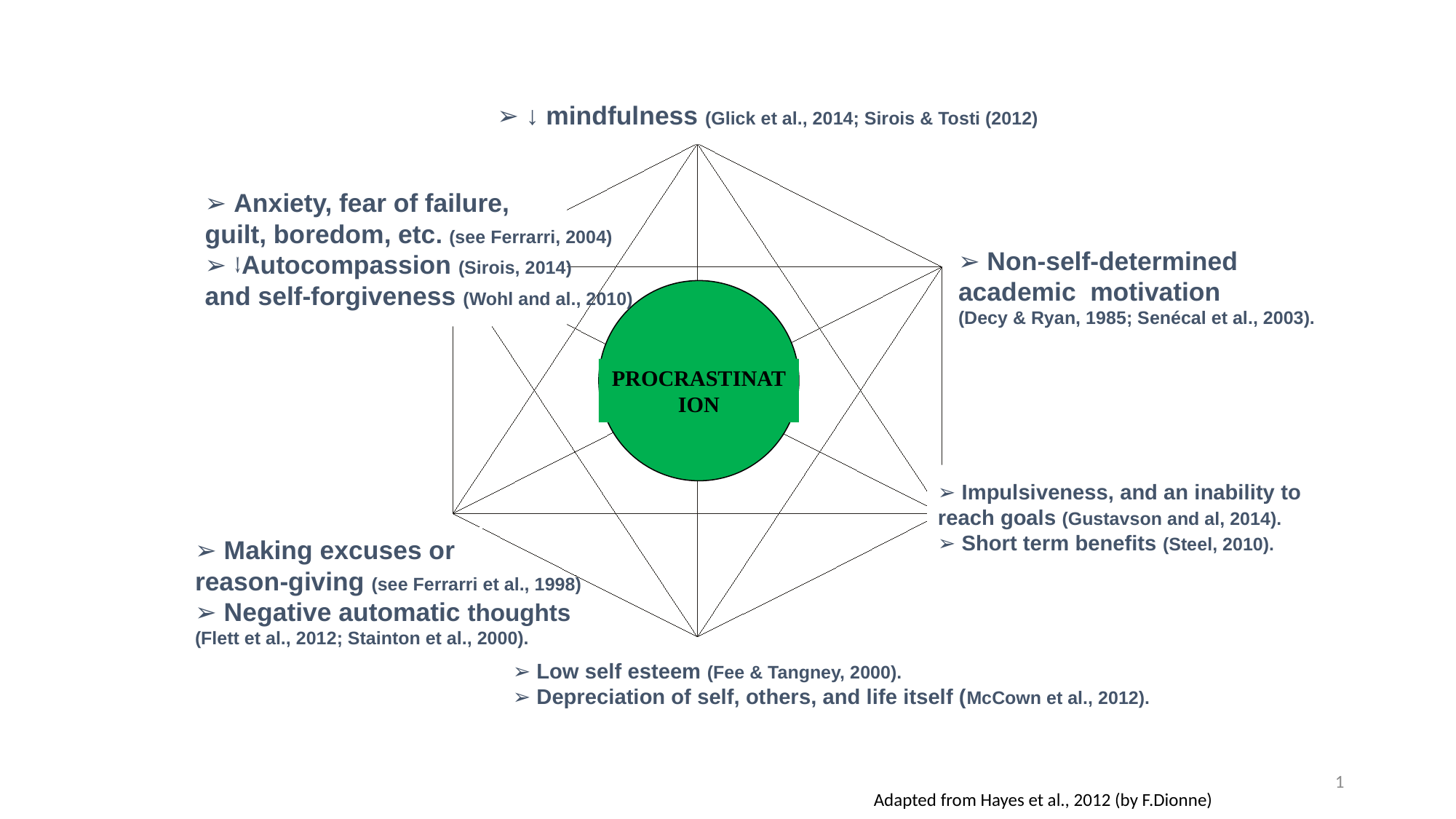

Past and future thoughts
Inflexible attention

Experiential
avoidance
Lack of values

Inaction, impulsiveness
and avoidance
Cognitive fusion
Self as concept

➢ ↓ mindfulness (Glick et al., 2014; Sirois & Tosti (2012)
➢ Anxiety, fear of failure,
guilt, boredom, etc. (see Ferrarri, 2004)
➢ ↓Autocompassion (Sirois, 2014)
and self-forgiveness (Wohl and al., 2010)
➢ Non-self-determined
academic  motivation
(Decy & Ryan, 1985; Senécal et al., 2003).

Procrastination
➢ Impulsiveness, and an inability to
reach goals (Gustavson and al, 2014).
➢ Short term benefits (Steel, 2010).
➢ Making excuses or
reason-giving (see Ferrarri et al., 1998)
➢ Negative automatic thoughts
(Flett et al., 2012; Stainton et al., 2000).
➢ Low self esteem (Fee & Tangney, 2000).
➢ Depreciation of self, others, and life itself (McCown et al., 2012).

1
Adapted from Hayes et al., 2012 (by F.Dionne)